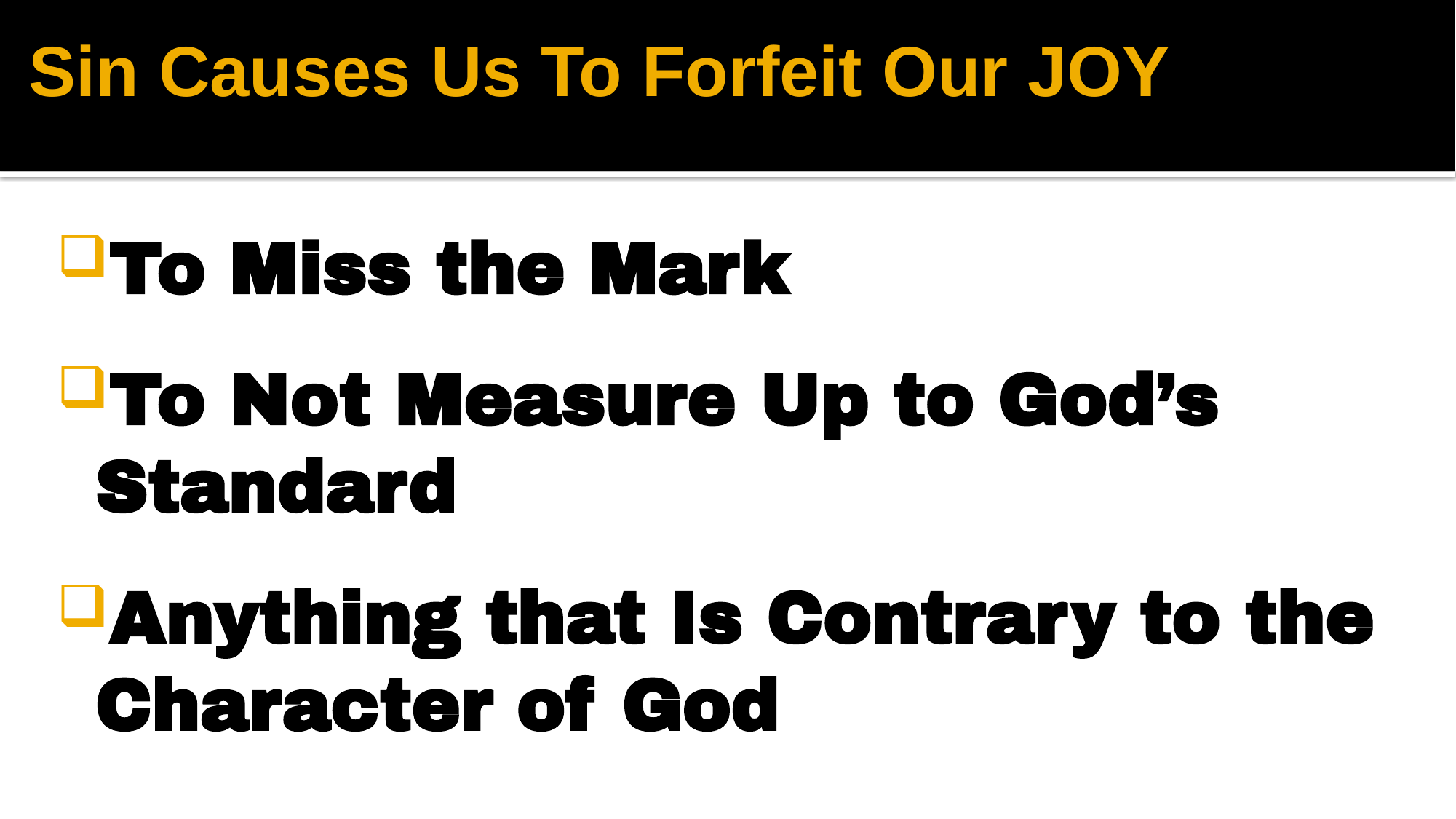

# Sin Causes Us To Forfeit Our JOY
To Miss the Mark

To Not Measure Up to God’s Standard

Anything that Is Contrary to the Character of God